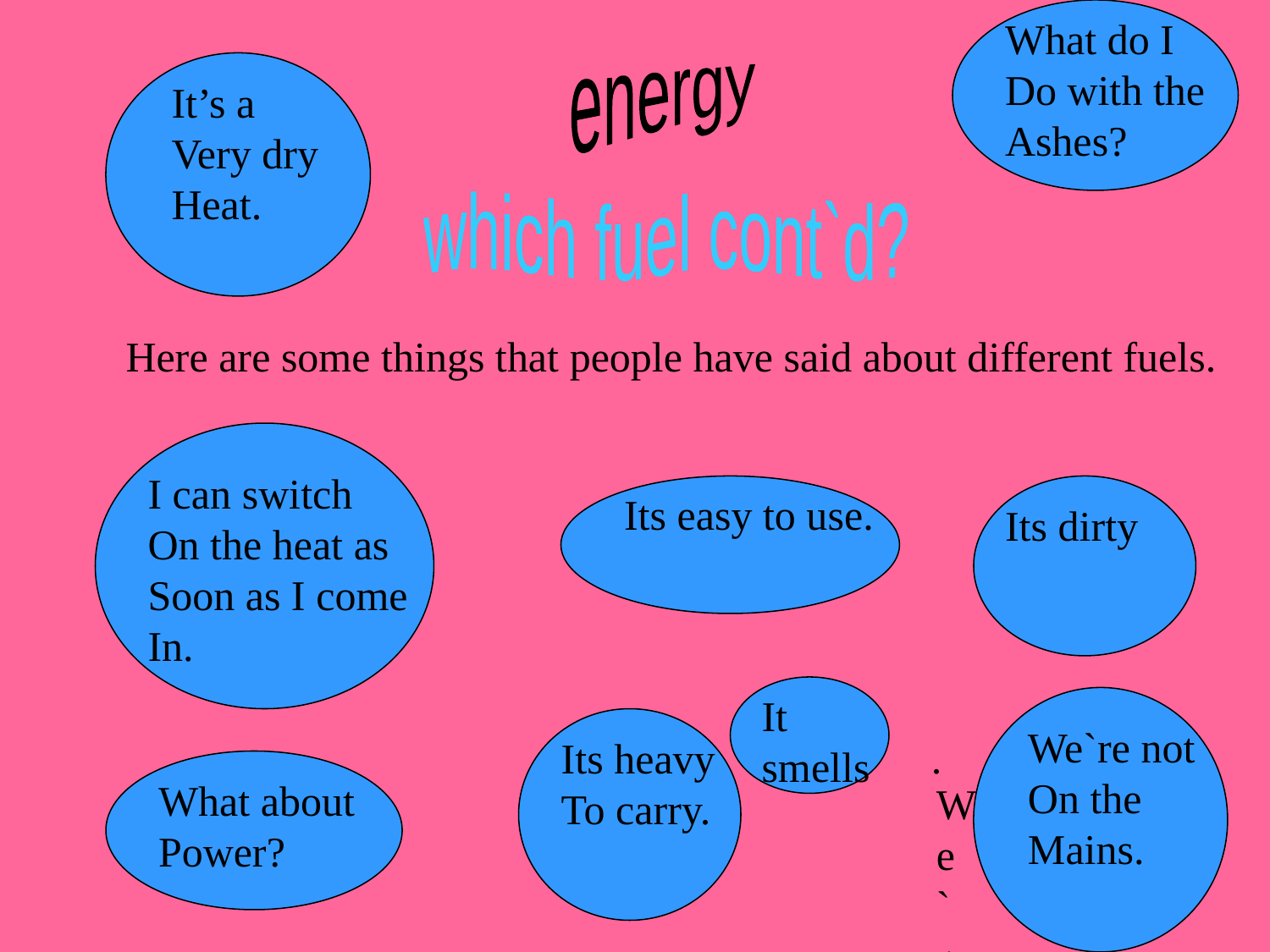

What do I
Do with the
Ashes?

energy
It’s a
Very dry
Heat.
which fuel cont`d?
Here are some things that people have said about different fuels.

I can switch
On the heat as
Soon as I come
In.

Its easy to use.
Its dirty

It
smells

We`re not
On the
Mains.
Its heavy
To carry.
.

What about
Power?
We`re not